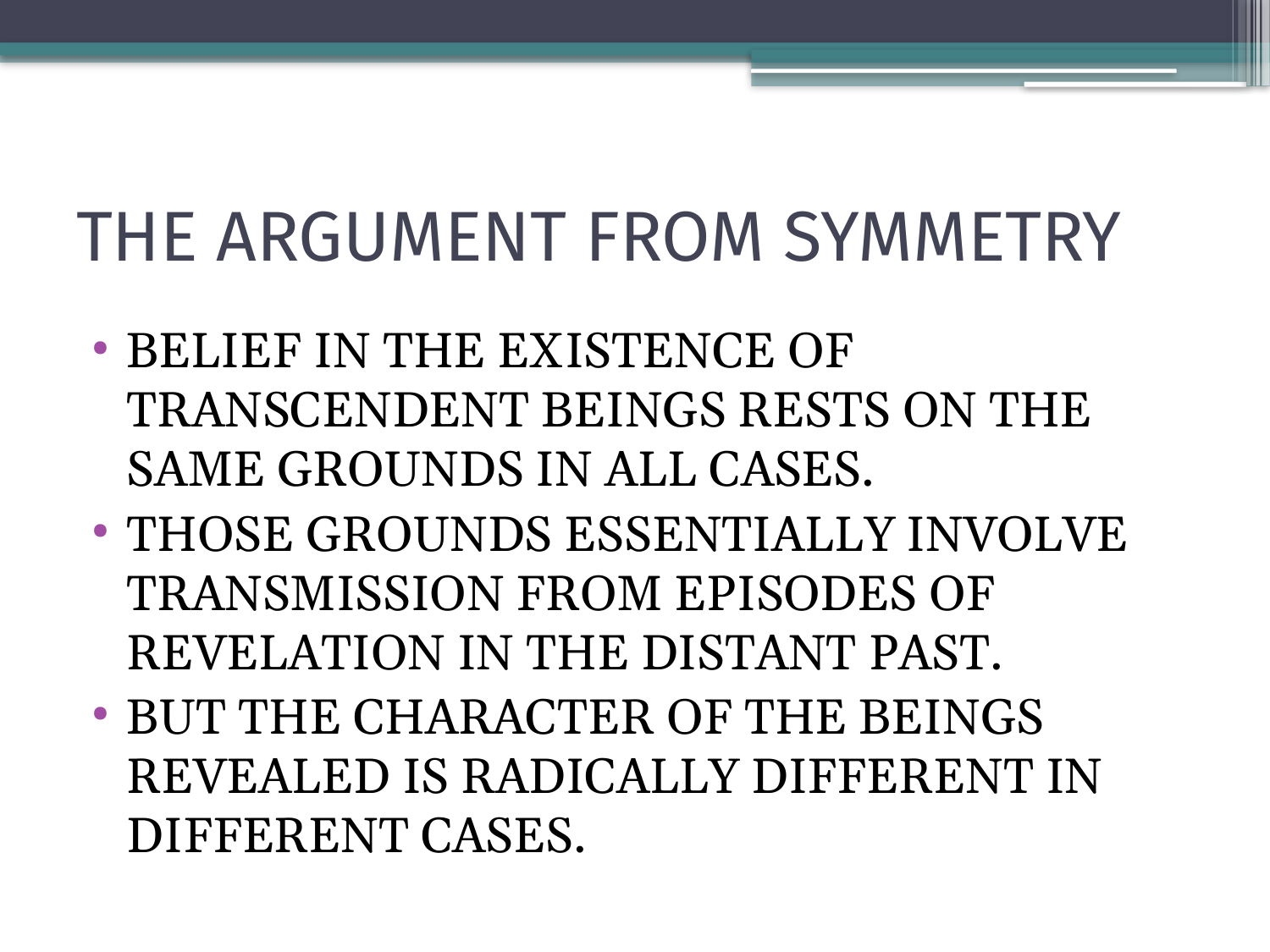

# THE ARGUMENT FROM SYMMETRY
BELIEF IN THE EXISTENCE OF TRANSCENDENT BEINGS RESTS ON THE SAME GROUNDS IN ALL CASES.
THOSE GROUNDS ESSENTIALLY INVOLVE TRANSMISSION FROM EPISODES OF REVELATION IN THE DISTANT PAST.
BUT THE CHARACTER OF THE BEINGS REVEALED IS RADICALLY DIFFERENT IN DIFFERENT CASES.